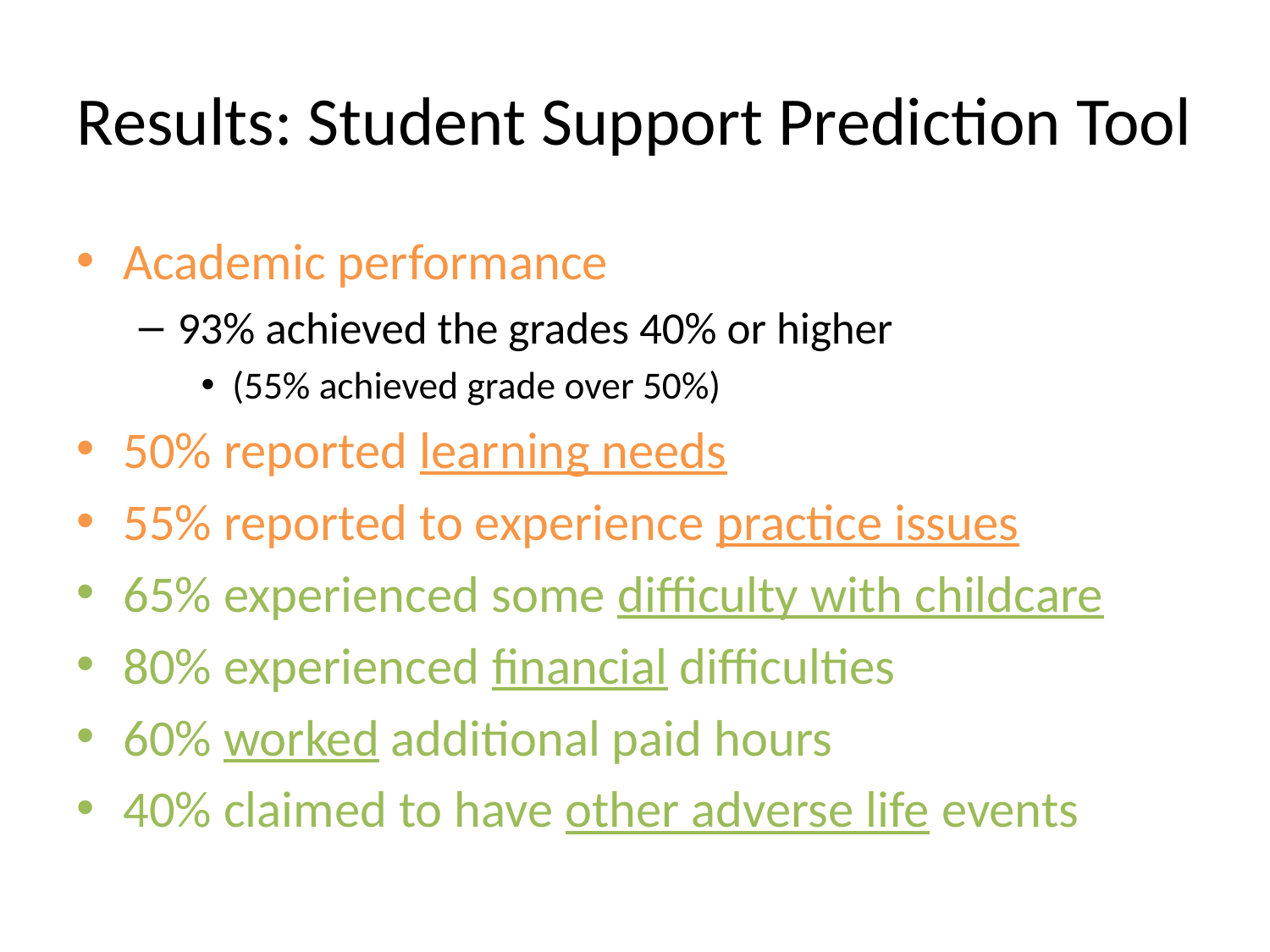

# Results: Student Support Prediction Tool
Academic performance
93% achieved the grades 40% or higher
(55% achieved grade over 50%)
50% reported learning needs
55% reported to experience practice issues
65% experienced some difficulty with childcare
80% experienced financial difficulties
60% worked additional paid hours
40% claimed to have other adverse life events